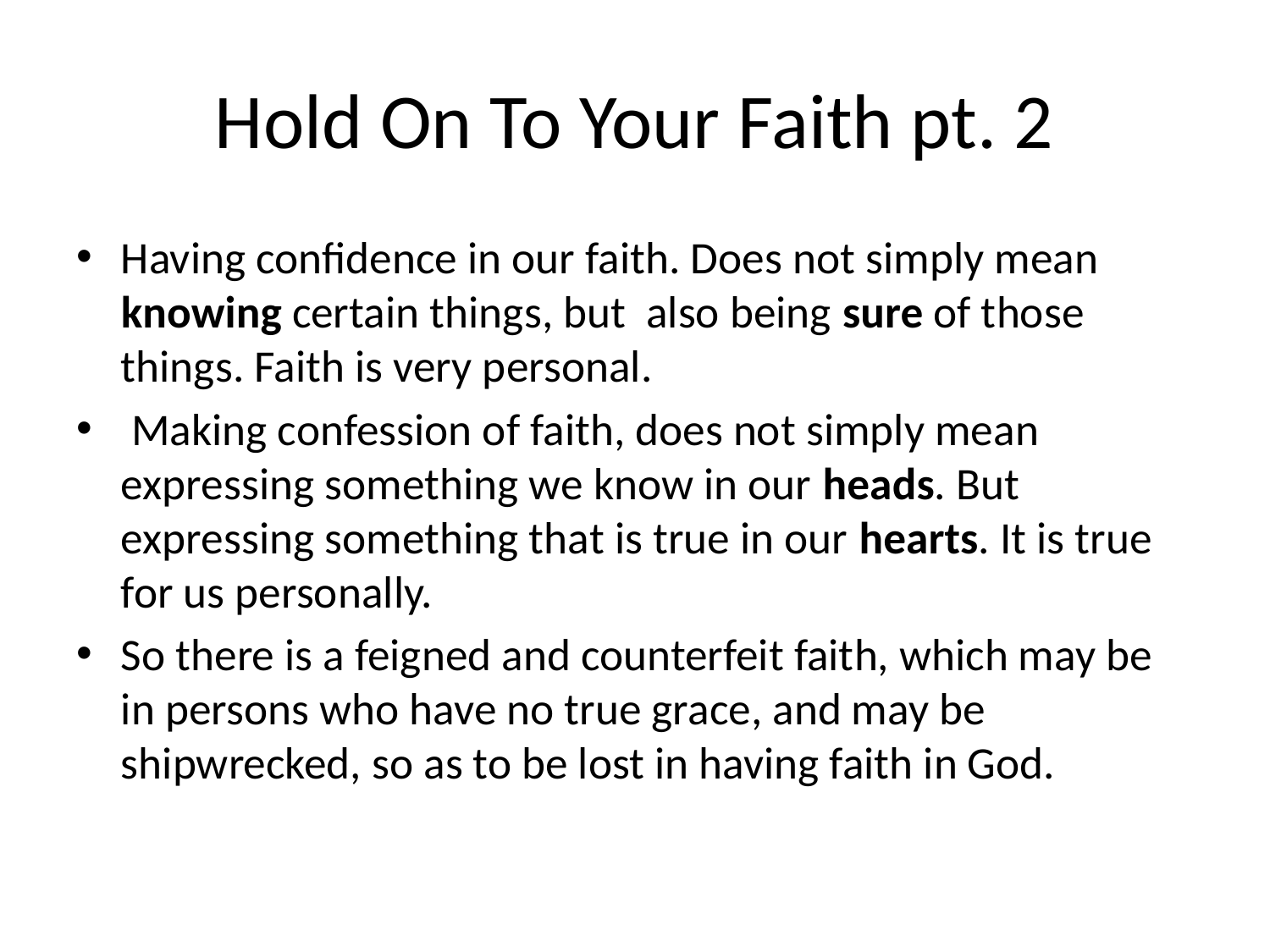

# Hold On To Your Faith pt. 2
Having confidence in our faith. Does not simply mean knowing certain things, but  also being sure of those things. Faith is very personal.
 Making confession of faith, does not simply mean expressing something we know in our heads. But expressing something that is true in our hearts. It is true for us personally.
So there is a feigned and counterfeit faith, which may be in persons who have no true grace, and may be shipwrecked, so as to be lost in having faith in God.